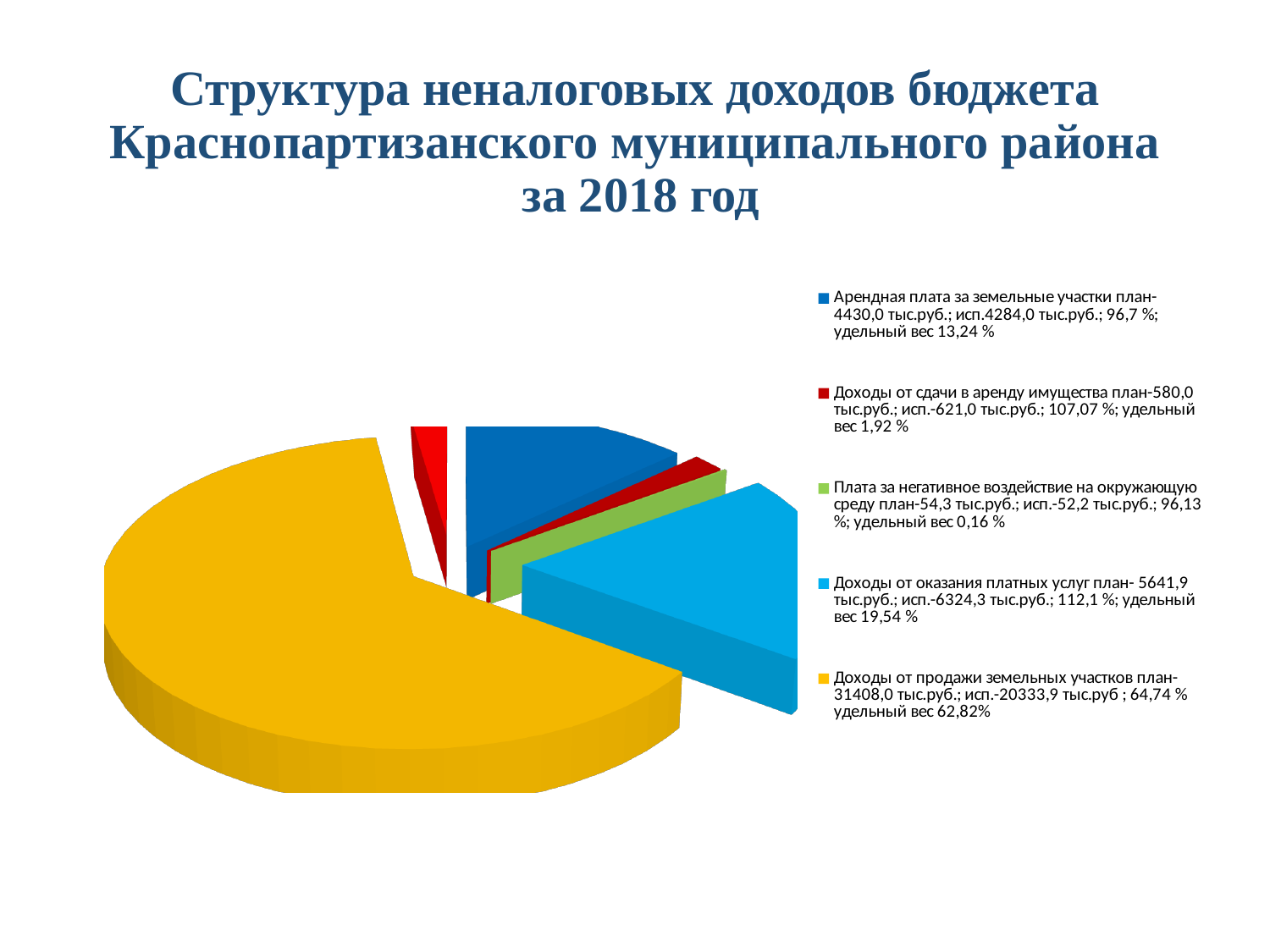

# Структура неналоговых доходов бюджета Краснопартизанского муниципального района за 2018 год

[unsupported chart]